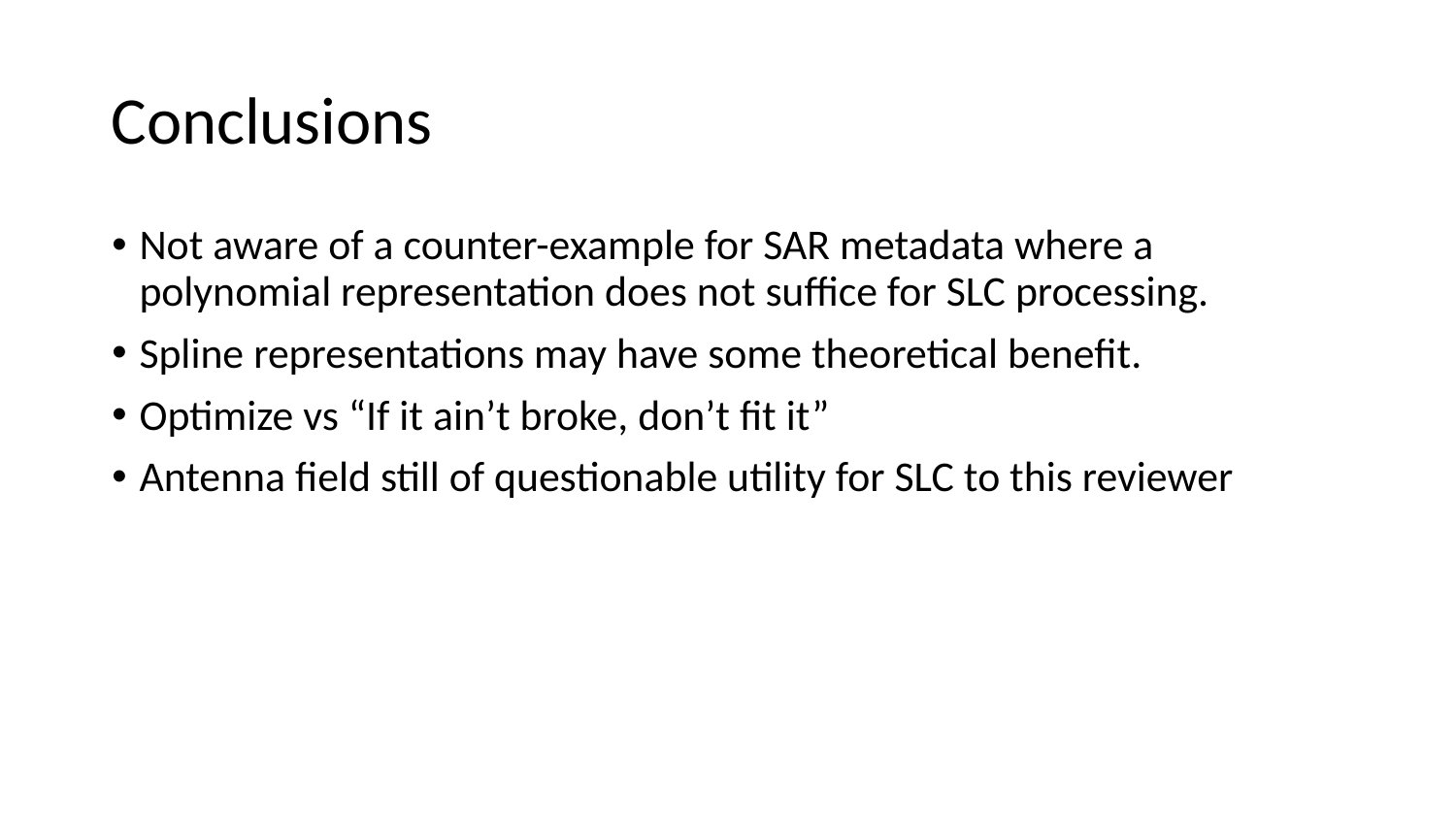

# Conclusions
Not aware of a counter-example for SAR metadata where a polynomial representation does not suffice for SLC processing.
Spline representations may have some theoretical benefit.
Optimize vs “If it ain’t broke, don’t fit it”
Antenna field still of questionable utility for SLC to this reviewer